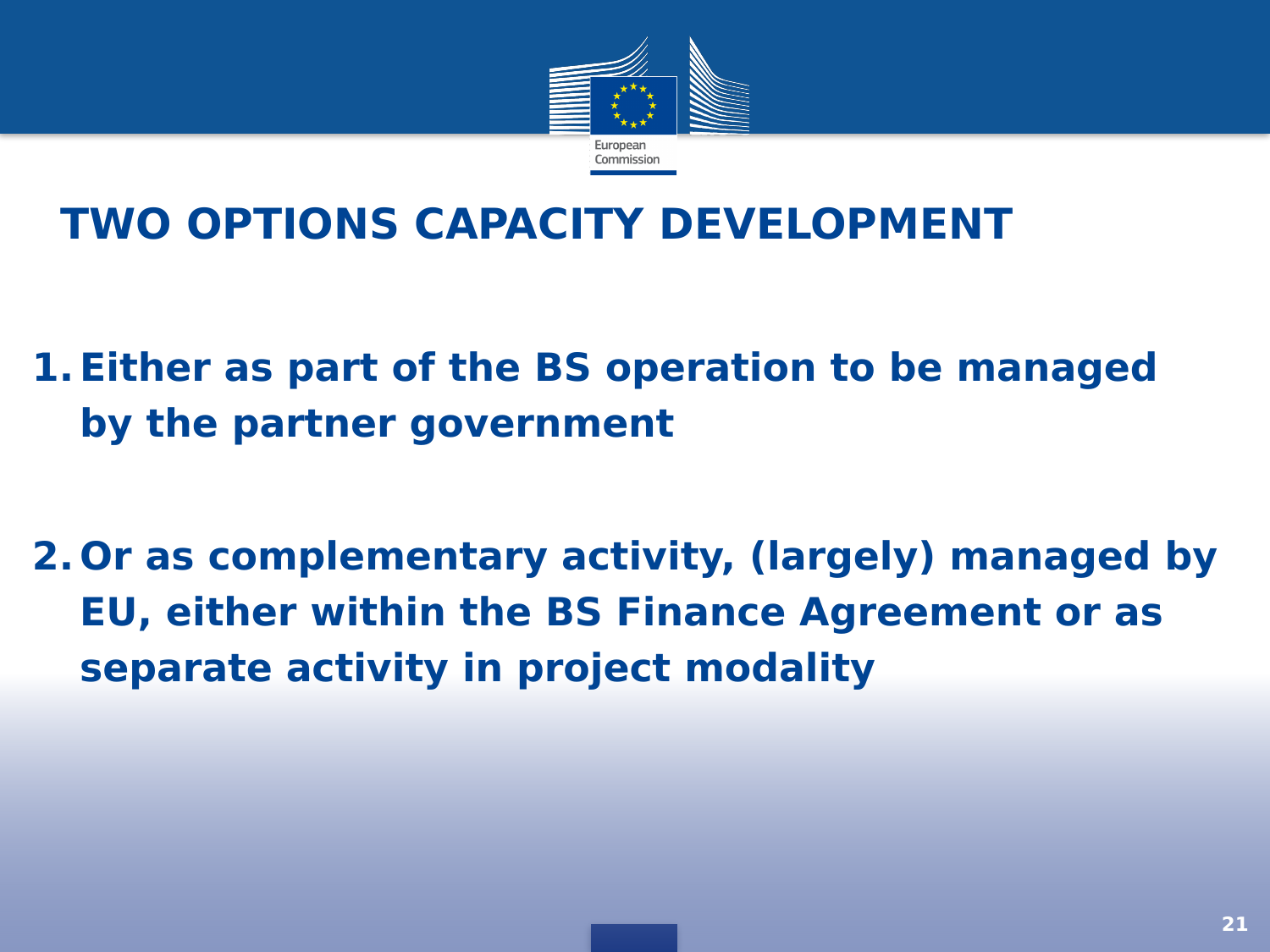

# Two options Capacity Development
Either as part of the BS operation to be managed by the partner government

Or as complementary activity, (largely) managed by EU, either within the BS Finance Agreement or as separate activity in project modality

21